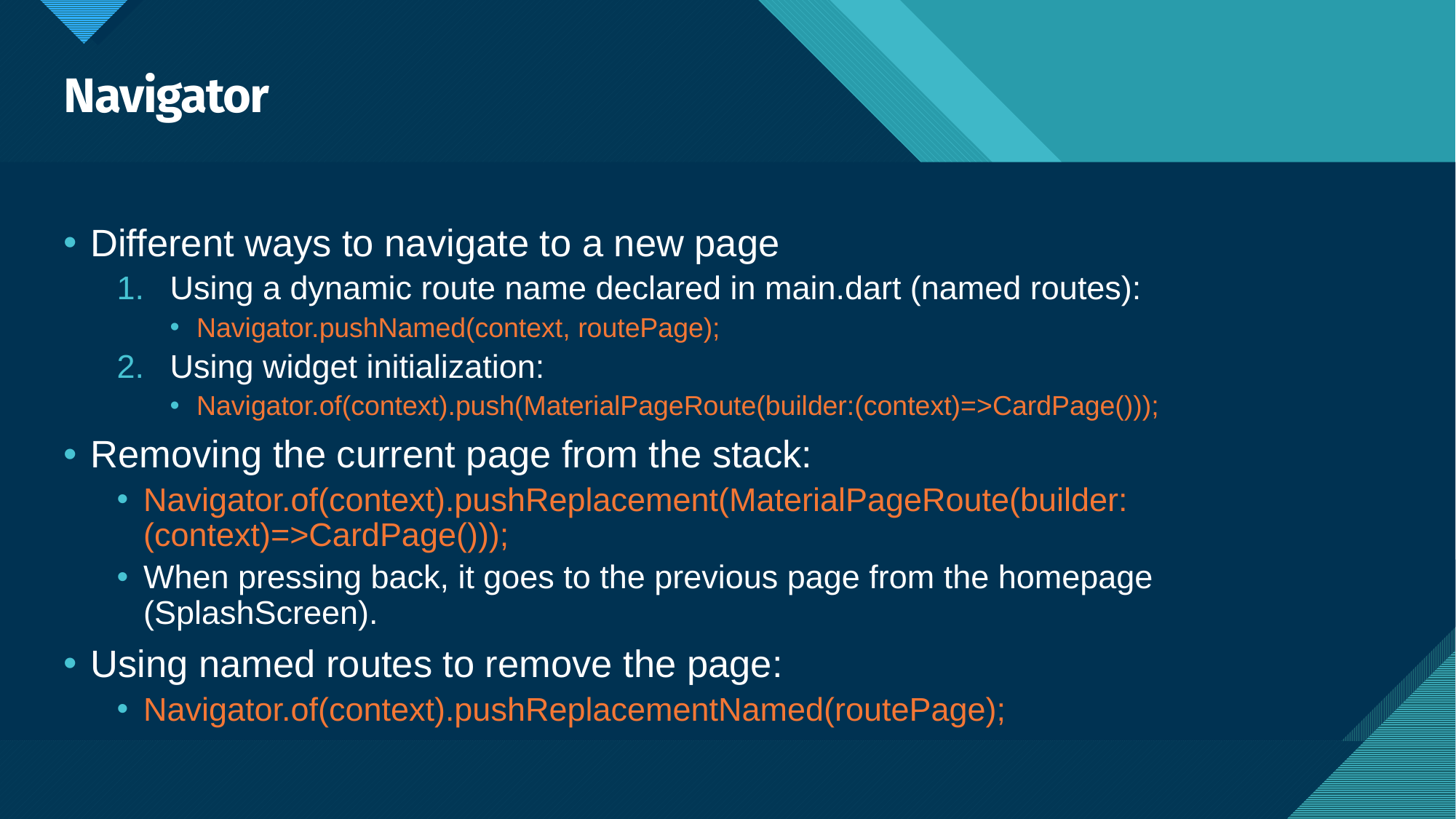

# Navigator
Different ways to navigate to a new page
Using a dynamic route name declared in main.dart (named routes):
Navigator.pushNamed(context, routePage);
Using widget initialization:
Navigator.of(context).push(MaterialPageRoute(builder:(context)=>CardPage()));
Removing the current page from the stack:
Navigator.of(context).pushReplacement(MaterialPageRoute(builder:(context)=>CardPage()));
When pressing back, it goes to the previous page from the homepage (SplashScreen).
Using named routes to remove the page:
Navigator.of(context).pushReplacementNamed(routePage);